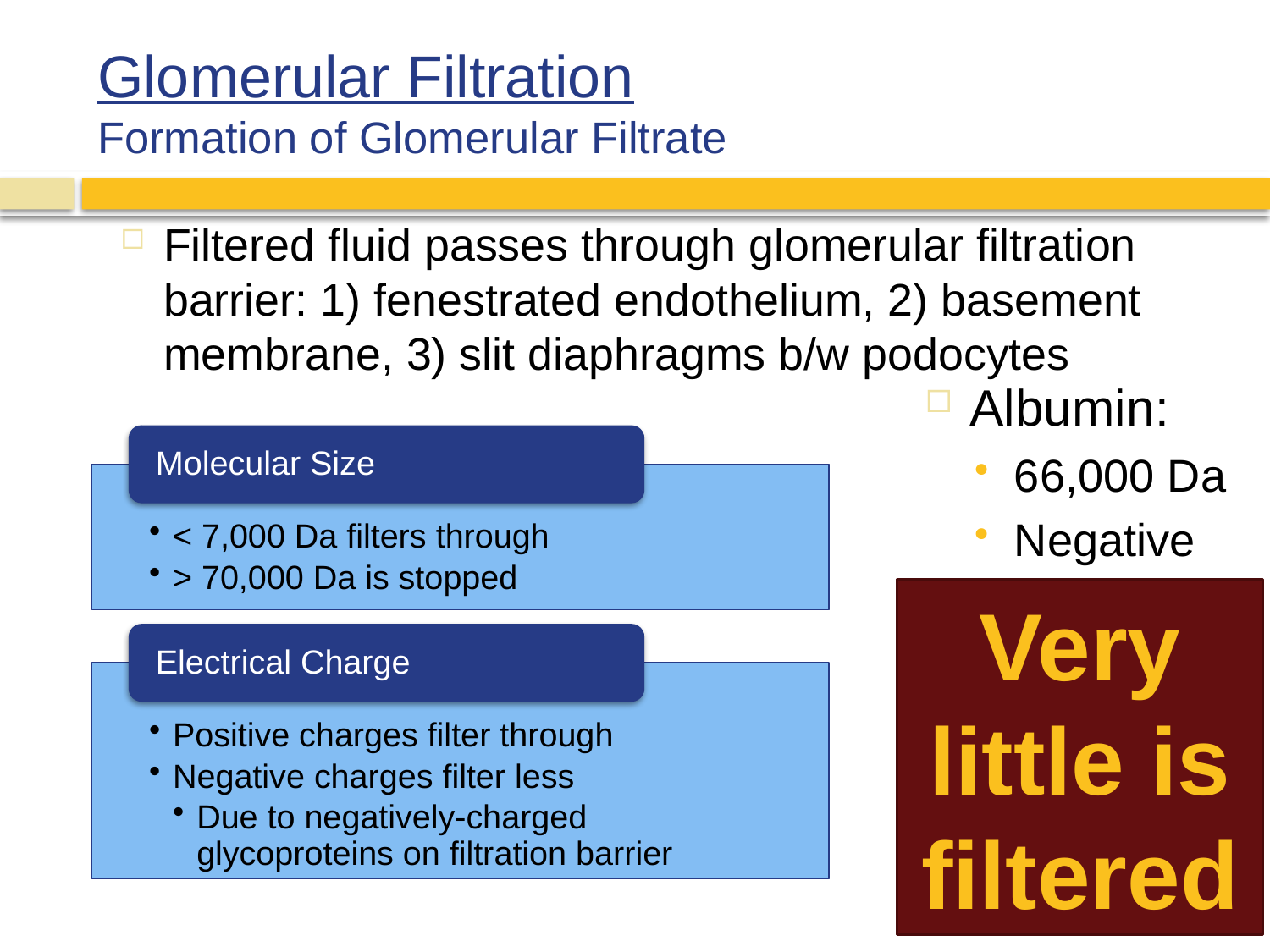

# Glomerular Filtration Formation of Glomerular Filtrate
Filtered fluid passes through glomerular filtration barrier: 1) fenestrated endothelium, 2) basement membrane, 3) slit diaphragms b/w podocytes
Albumin:
66,000 Da
Negative
< 7,000 Da filters through
> 70,000 Da is stopped
Molecular Size
Positive charges filter through
Negative charges filter less
Due to negatively-charged glycoproteins on filtration barrier
Electrical Charge
Very little is filtered